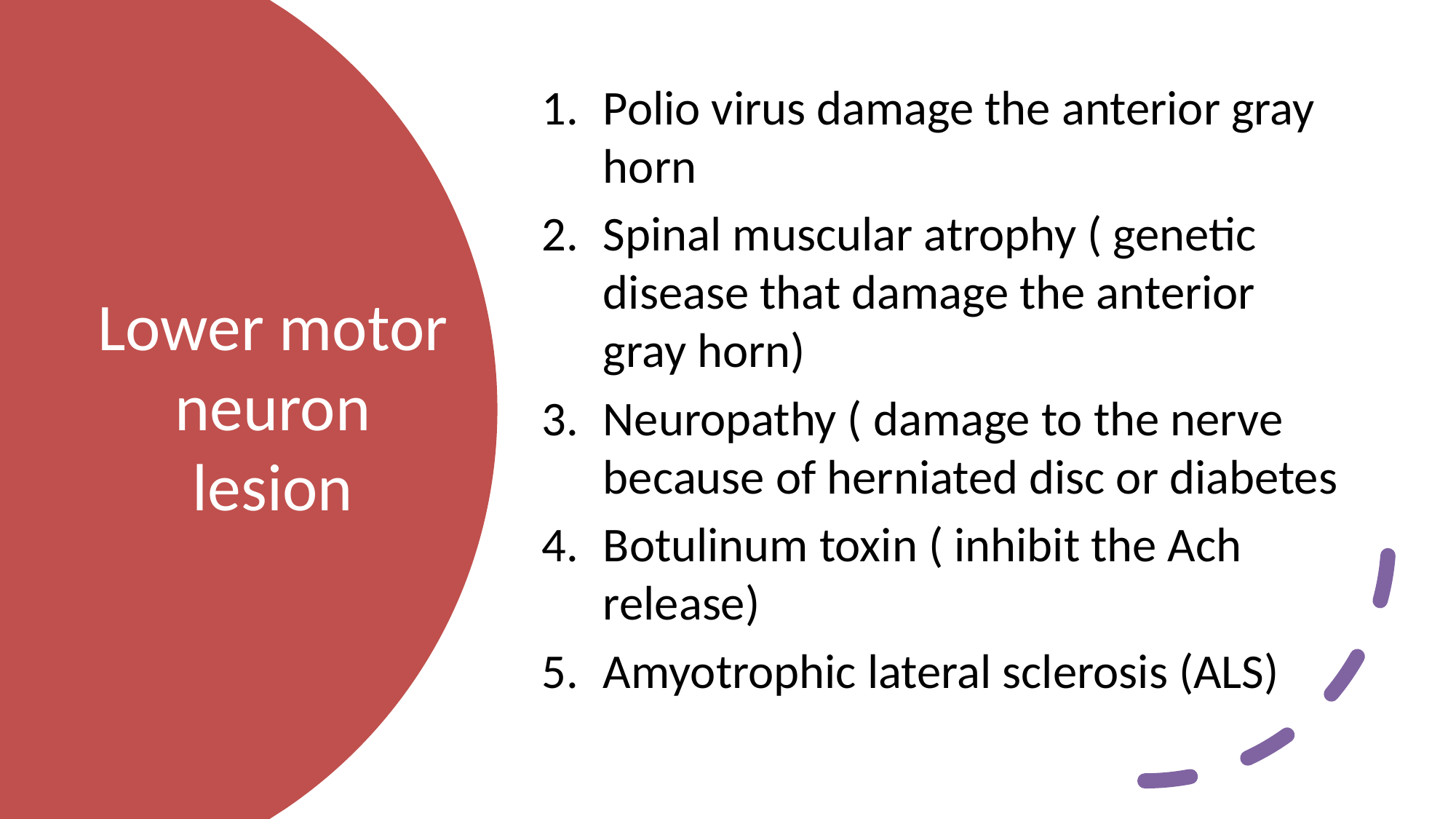

Polio virus damage the anterior gray horn
Spinal muscular atrophy ( genetic disease that damage the anterior gray horn)
Neuropathy ( damage to the nerve because of herniated disc or diabetes
Botulinum toxin ( inhibit the Ach release)
Amyotrophic lateral sclerosis (ALS)

# Lower motor neuron lesion